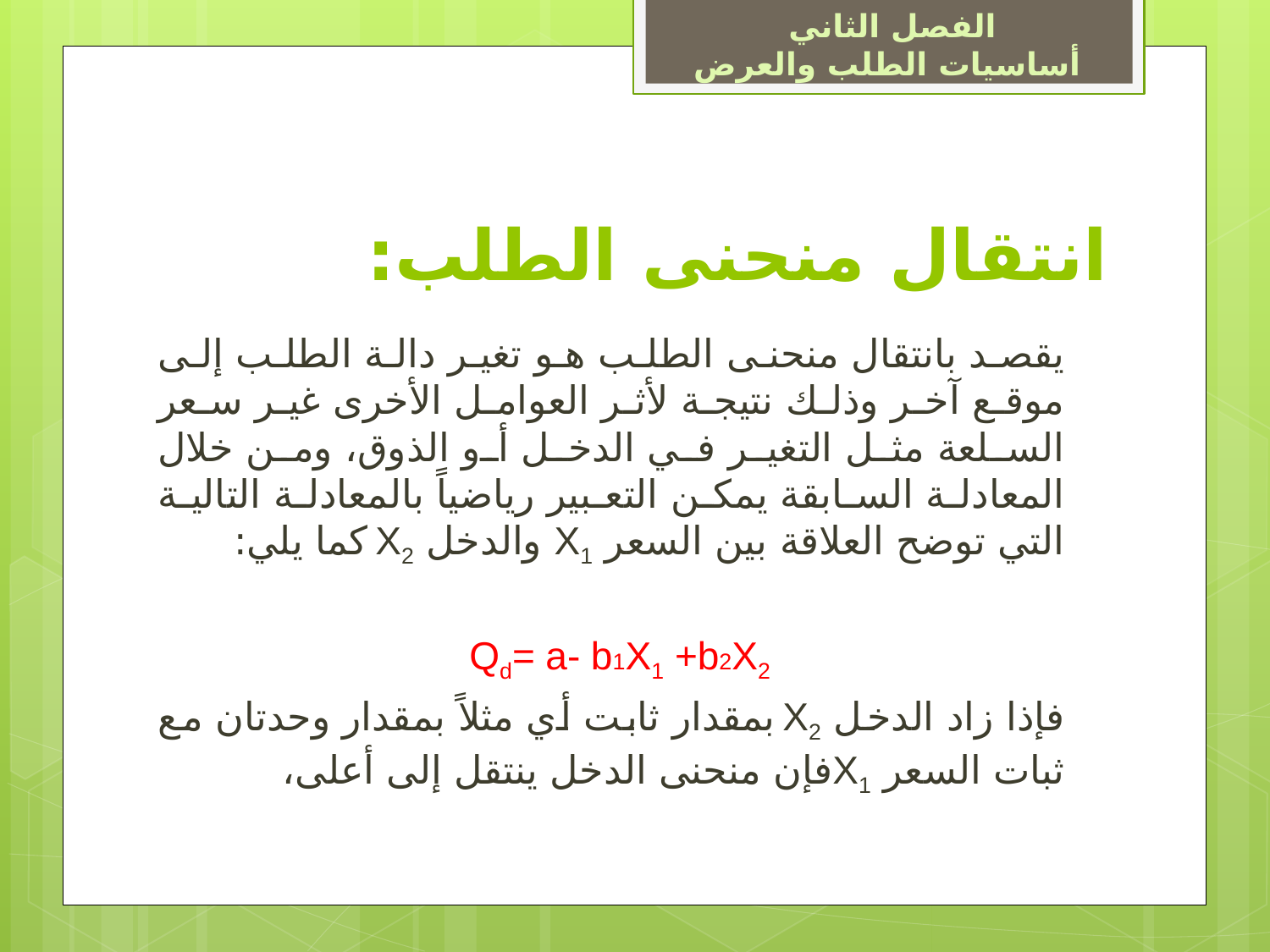

الفصل الثاني
 أساسيات الطلب والعرض
# انتقال منحنى الطلب:
يقصد بانتقال منحنى الطلب هو تغير دالة الطلب إلى موقع آخر وذلك نتيجة لأثر العوامل الأخرى غير سعر السلعة مثل التغير في الدخل أو الذوق، ومن خلال المعادلة السابقة يمكن التعبير رياضياً بالمعادلة التالية التي توضح العلاقة بين السعر X1 والدخل X2 كما يلي:

Qd= a- b1X1 +b2X2
فإذا زاد الدخل X2 بمقدار ثابت أي مثلاً بمقدار وحدتان مع ثبات السعر X1فإن منحنى الدخل ينتقل إلى أعلى،